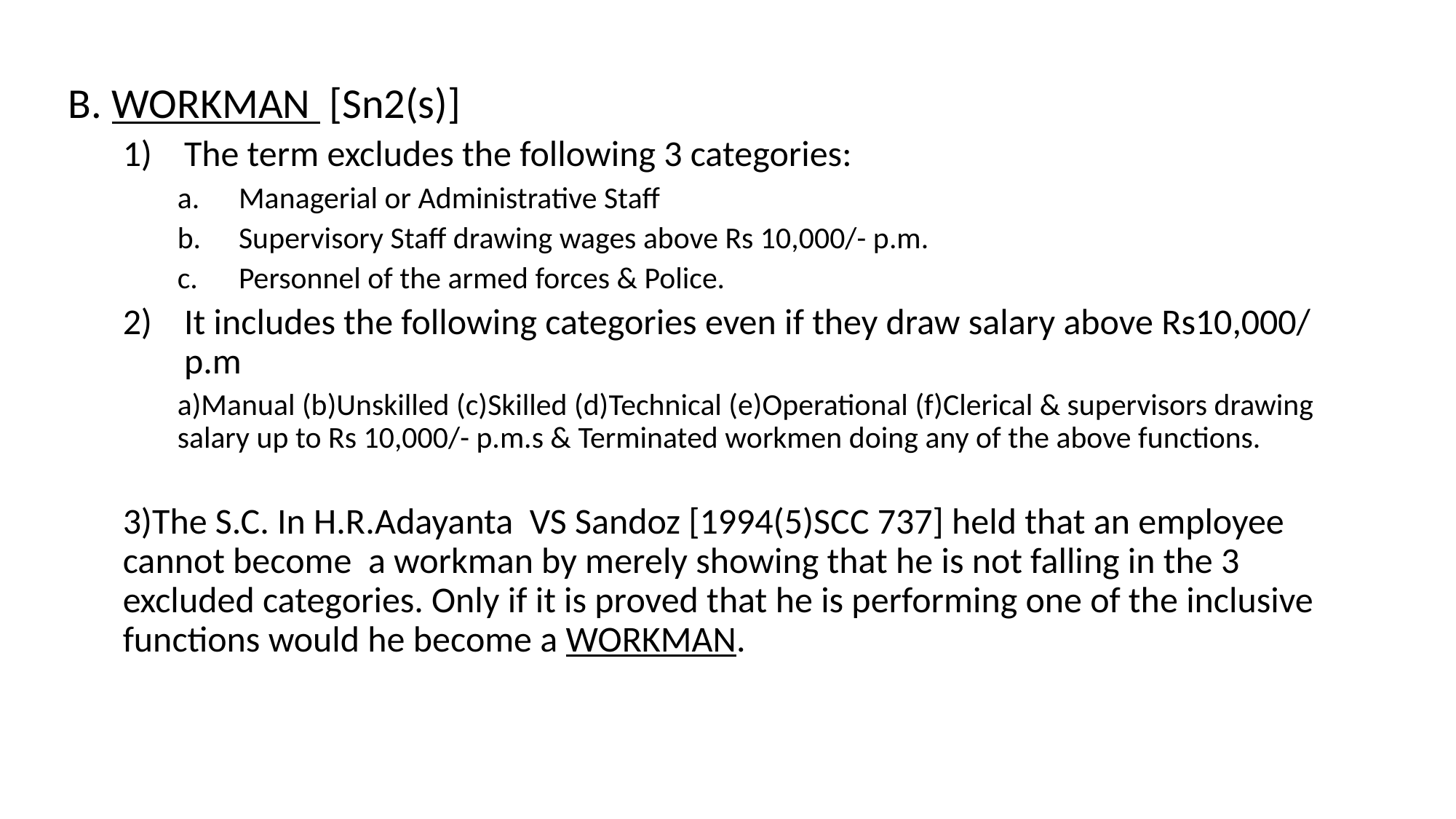

B. WORKMAN  [Sn2(s)]
The term excludes the following 3 categories:
Managerial or Administrative Staff
Supervisory Staff drawing wages above Rs 10,000/- p.m.
Personnel of the armed forces & Police.
It includes the following categories even if they draw salary above Rs10,000/ p.m
a)Manual (b)Unskilled (c)Skilled (d)Technical (e)Operational (f)Clerical & supervisors drawing salary up to Rs 10,000/- p.m.s & Terminated workmen doing any of the above functions.

3)The S.C. In H.R.Adayanta  VS Sandoz [1994(5)SCC 737] held that an employee cannot become  a workman by merely showing that he is not falling in the 3 excluded categories. Only if it is proved that he is performing one of the inclusive functions would he become a WORKMAN.